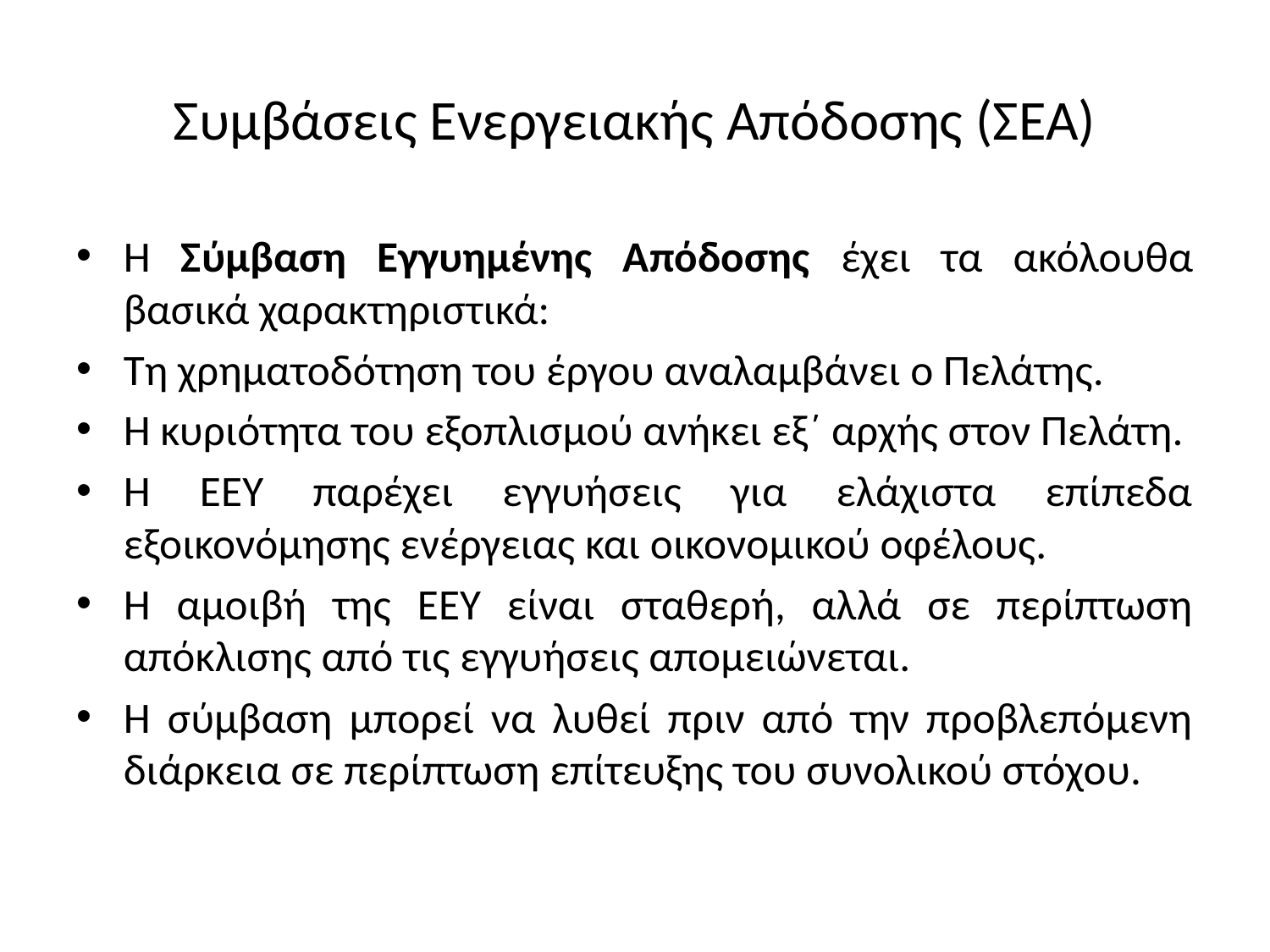

# Συμβάσεις Ενεργειακής Απόδοσης (ΣΕΑ)
Η Σύμβαση Εγγυημένης Απόδοσης έχει τα ακόλουθα βασικά χαρακτηριστικά:
Τη χρηματοδότηση του έργου αναλαμβάνει ο Πελάτης.
Η κυριότητα του εξοπλισμού ανήκει εξ΄ αρχής στον Πελάτη.
Η ΕΕΥ παρέχει εγγυήσεις για ελάχιστα επίπεδα εξοικονόμησης ενέργειας και οικονομικού οφέλους.
Η αμοιβή της ΕΕΥ είναι σταθερή, αλλά σε περίπτωση απόκλισης από τις εγγυήσεις απομειώνεται.
Η σύμβαση μπορεί να λυθεί πριν από την προβλεπόμενη διάρκεια σε περίπτωση επίτευξης του συνολικού στόχου.